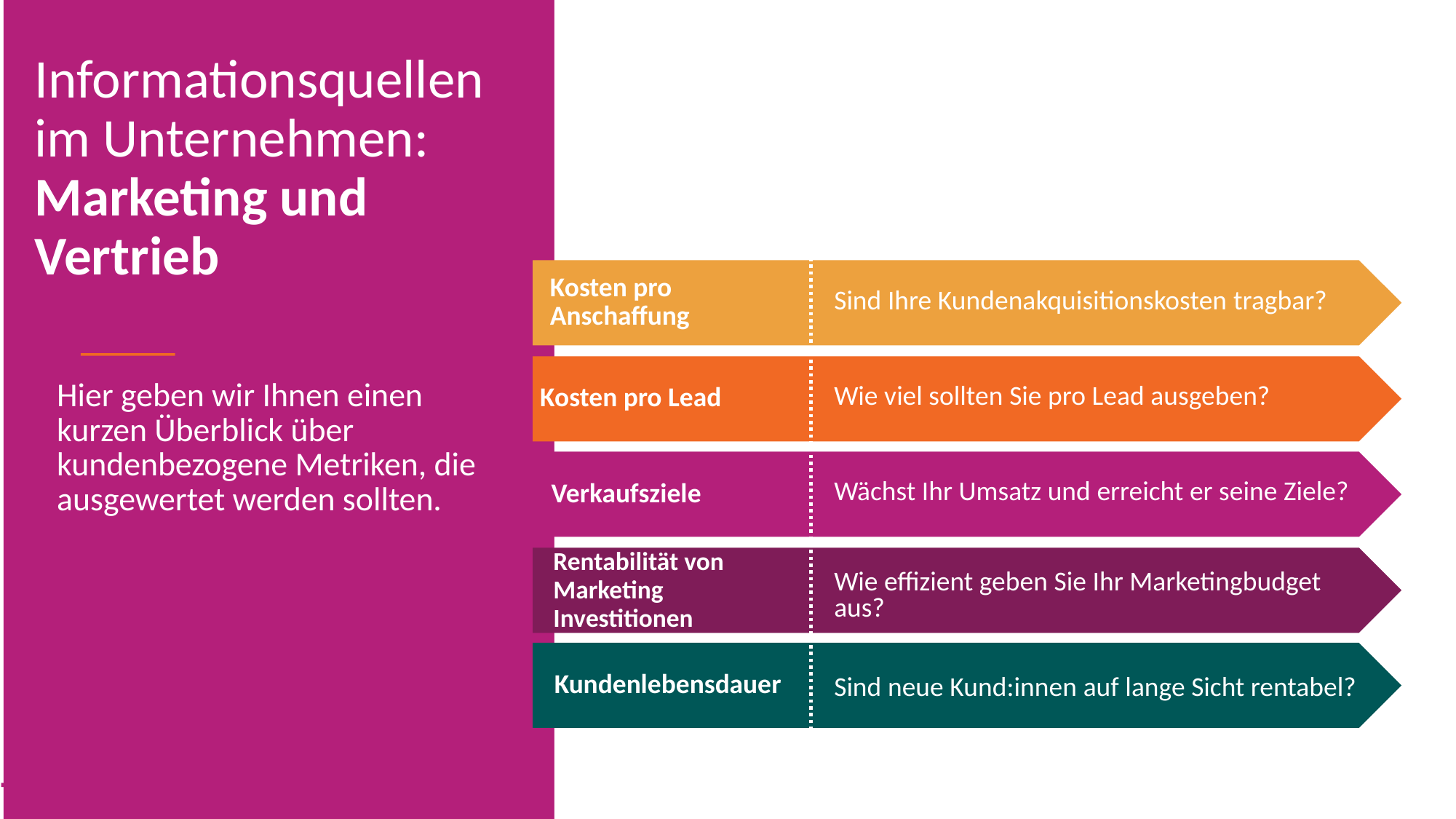

Informationsquellen im Unternehmen: Marketing und Vertrieb
Kundenlebensdauer
Wert

Kosten pro
Anschaffung
Sind Ihre Kundenakquisitionskosten tragbar?

Hier geben wir Ihnen einen kurzen Überblick über kundenbezogene Metriken, die ausgewertet werden sollten.
Kosten pro Lead
Wie viel sollten Sie pro Lead ausgeben?

Verkaufsziele
Wächst Ihr Umsatz und erreicht er seine Ziele?
Rentabilität von
Marketing
Investitionen

Wie effizient geben Sie Ihr Marketingbudget aus?

Kundenlebensdauer
Sind neue Kund:innen auf lange Sicht rentabel?